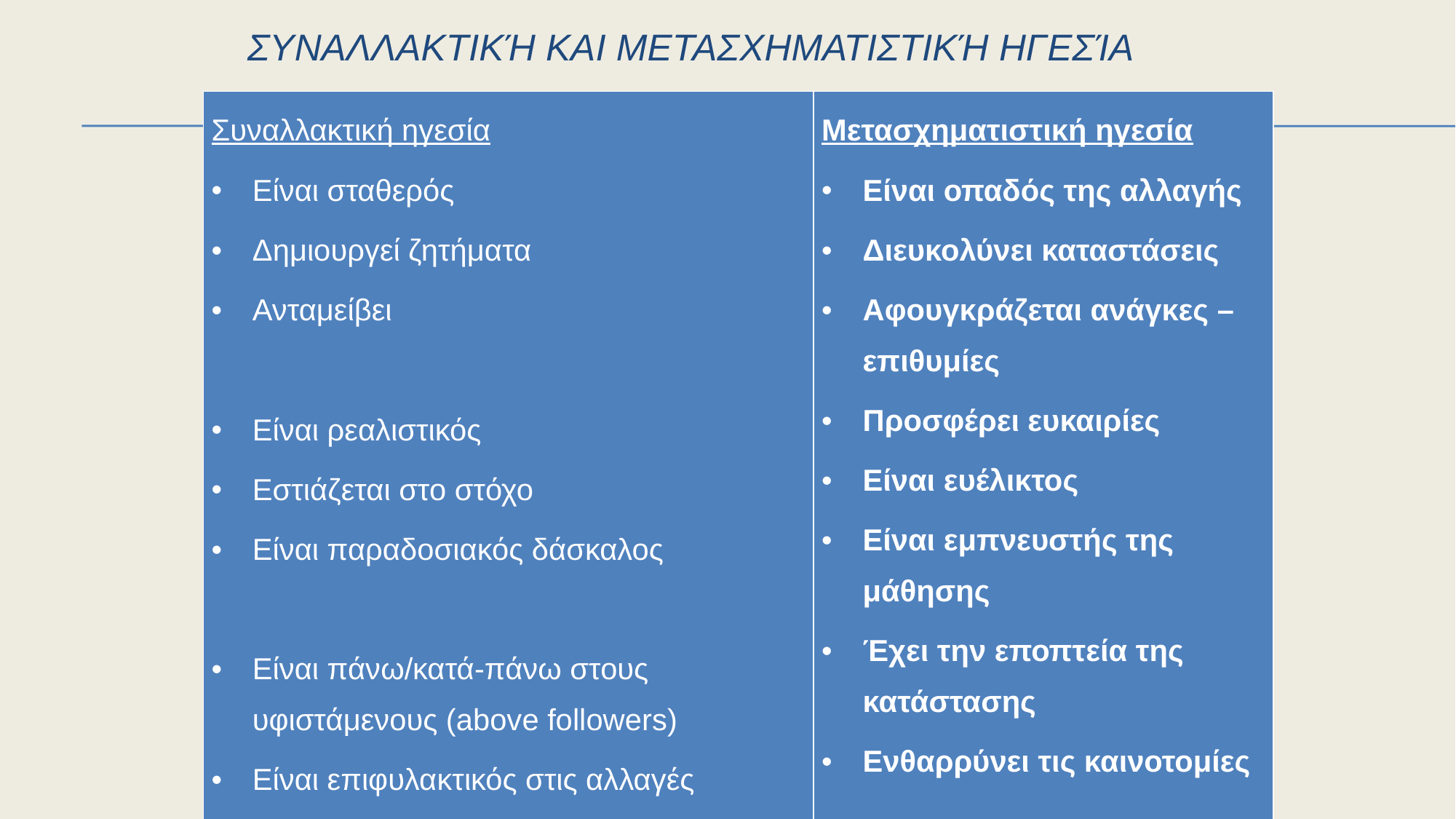

# Συναλλακτική και Μετασχηματιστική ηγεσία
| Συναλλακτική ηγεσία Είναι σταθερός Δημιουργεί ζητήματα Ανταμείβει Είναι ρεαλιστικός Εστιάζεται στο στόχο Είναι παραδοσιακός δάσκαλος Είναι πάνω/κατά-πάνω στους υφιστάμενους (above followers) Είναι επιφυλακτικός στις αλλαγές | Μετασχηματιστική ηγεσία Είναι οπαδός της αλλαγής Διευκολύνει καταστάσεις Αφουγκράζεται ανάγκες – επιθυμίες Προσφέρει ευκαιρίες Είναι ευέλικτος Είναι εμπνευστής της μάθησης Έχει την εποπτεία της κατάστασης Ενθαρρύνει τις καινοτομίες |
| --- | --- |